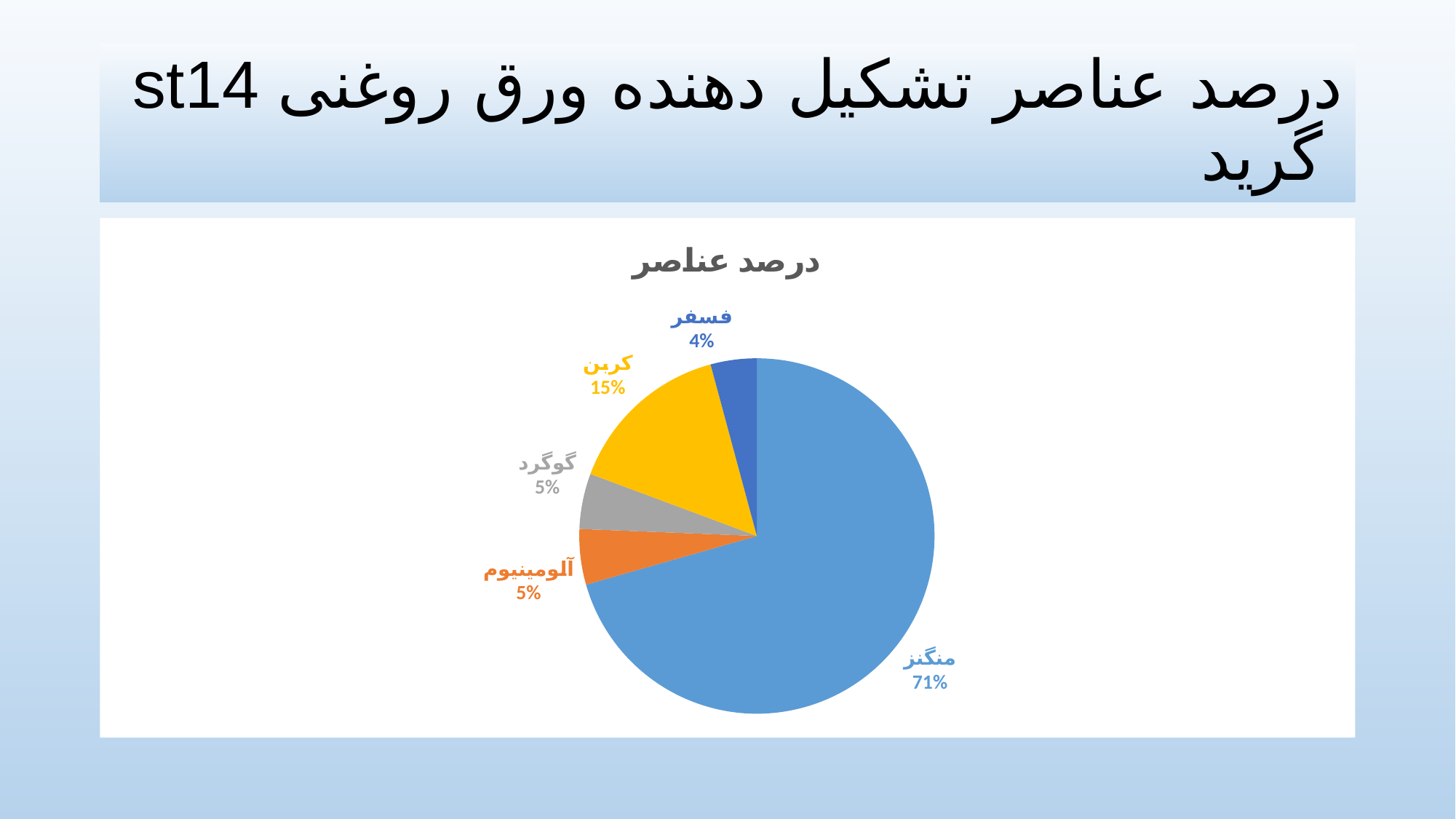

# st14 درصد عناصر تشکیل دهنده ورق روغنی گرید

### Chart: درصد عناصر

| Category | Sales |
|---|---|
| منگنز | 0.42 |
| آلومینیوم | 0.03 |
| گوگرد | 0.03 |
| کربن | 0.09 |
| فسفر | 0.025 |